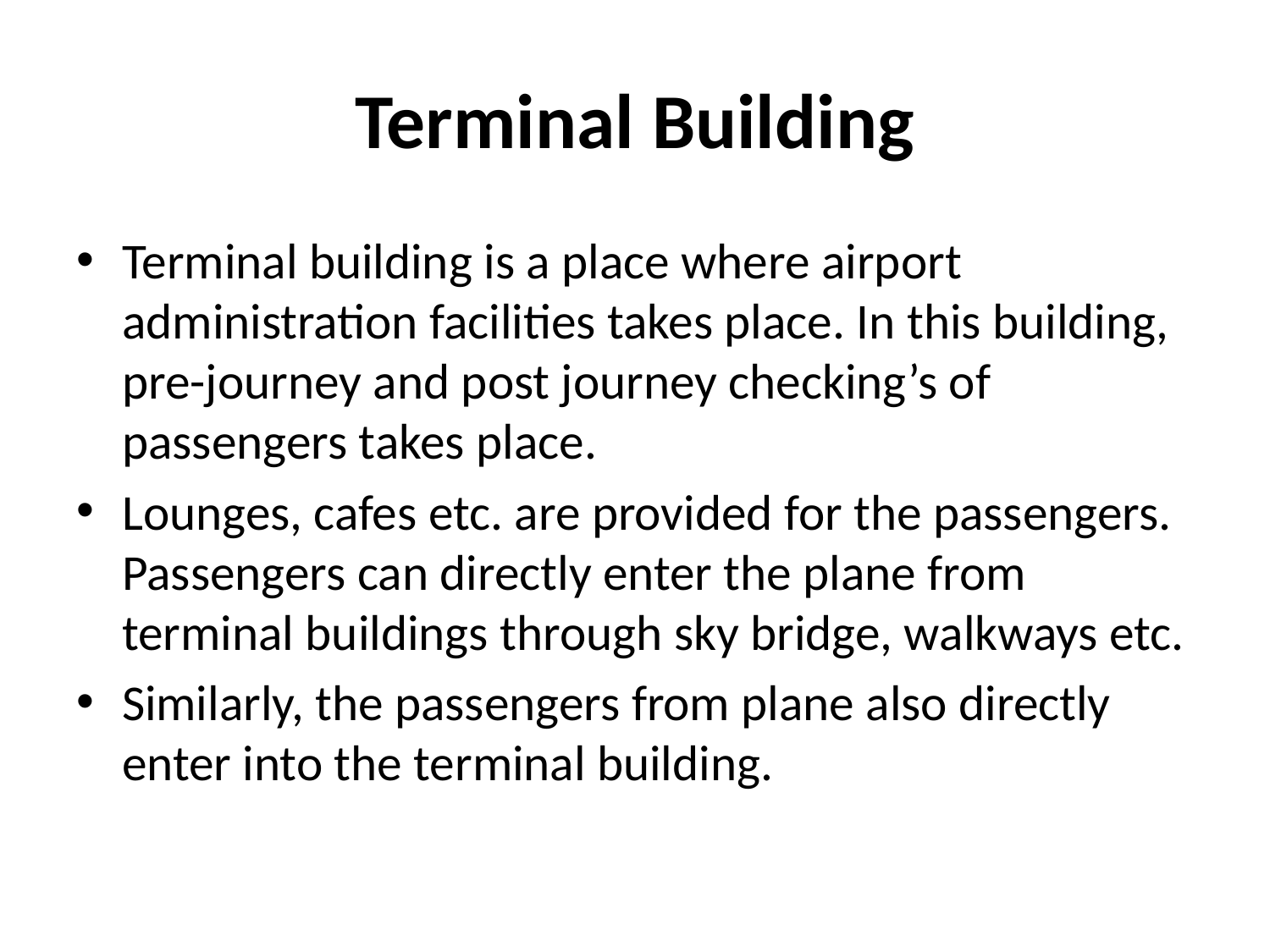

# Terminal Building
Terminal building is a place where airport administration facilities takes place. In this building, pre-journey and post journey checking’s of passengers takes place.
Lounges, cafes etc. are provided for the passengers. Passengers can directly enter the plane from terminal buildings through sky bridge, walkways etc.
Similarly, the passengers from plane also directly enter into the terminal building.